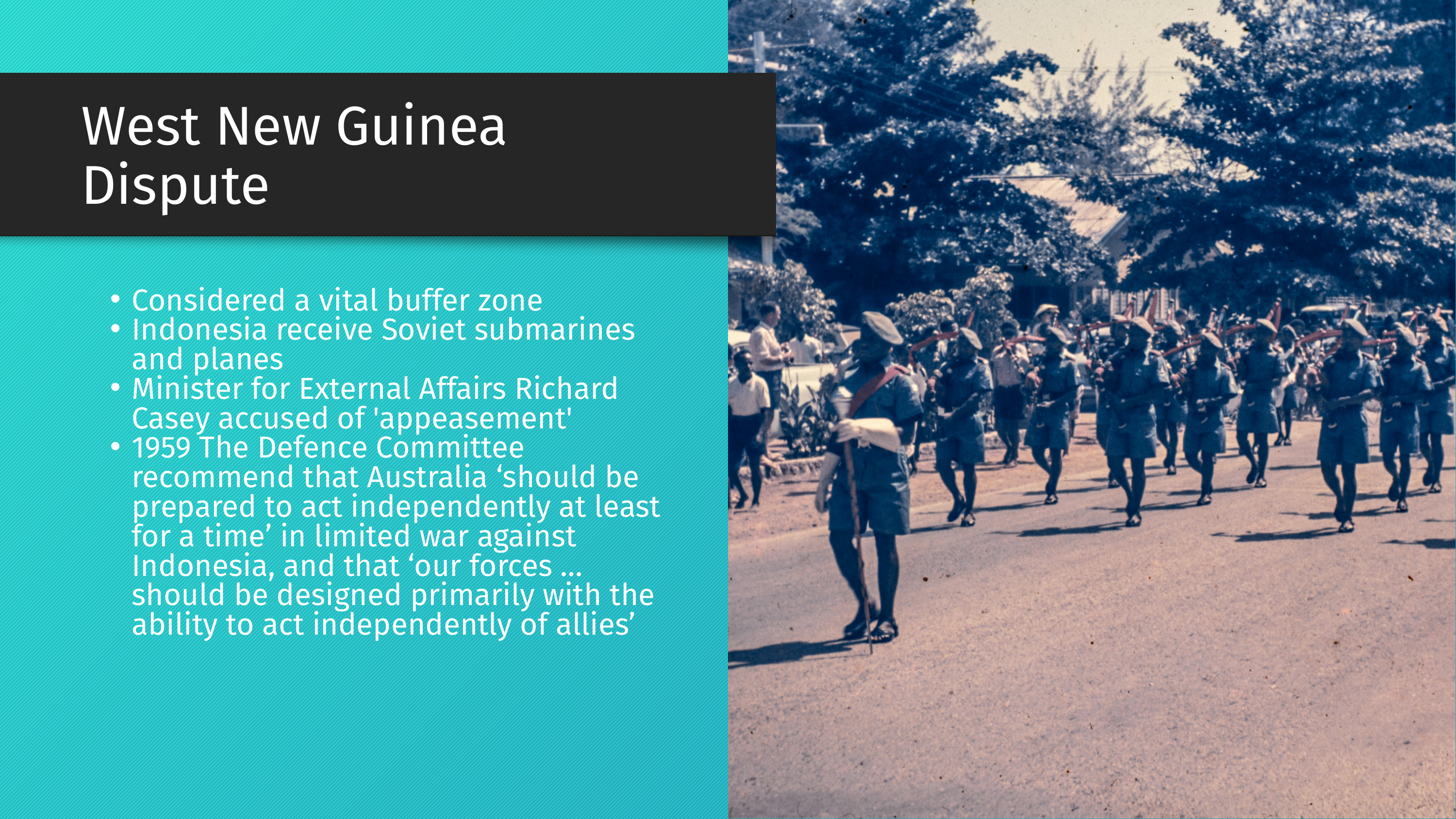

West New Guinea Dispute

Considered a vital buffer zone
Indonesia receive Soviet submarines and planes
Minister for External Affairs Richard Casey accused of 'appeasement'
1959 The Defence Committee recommend that Australia ‘should be prepared to act independently at least for a time’ in limited war against Indonesia, and that ‘our forces … should be designed primarily with the ability to act independently of allies’